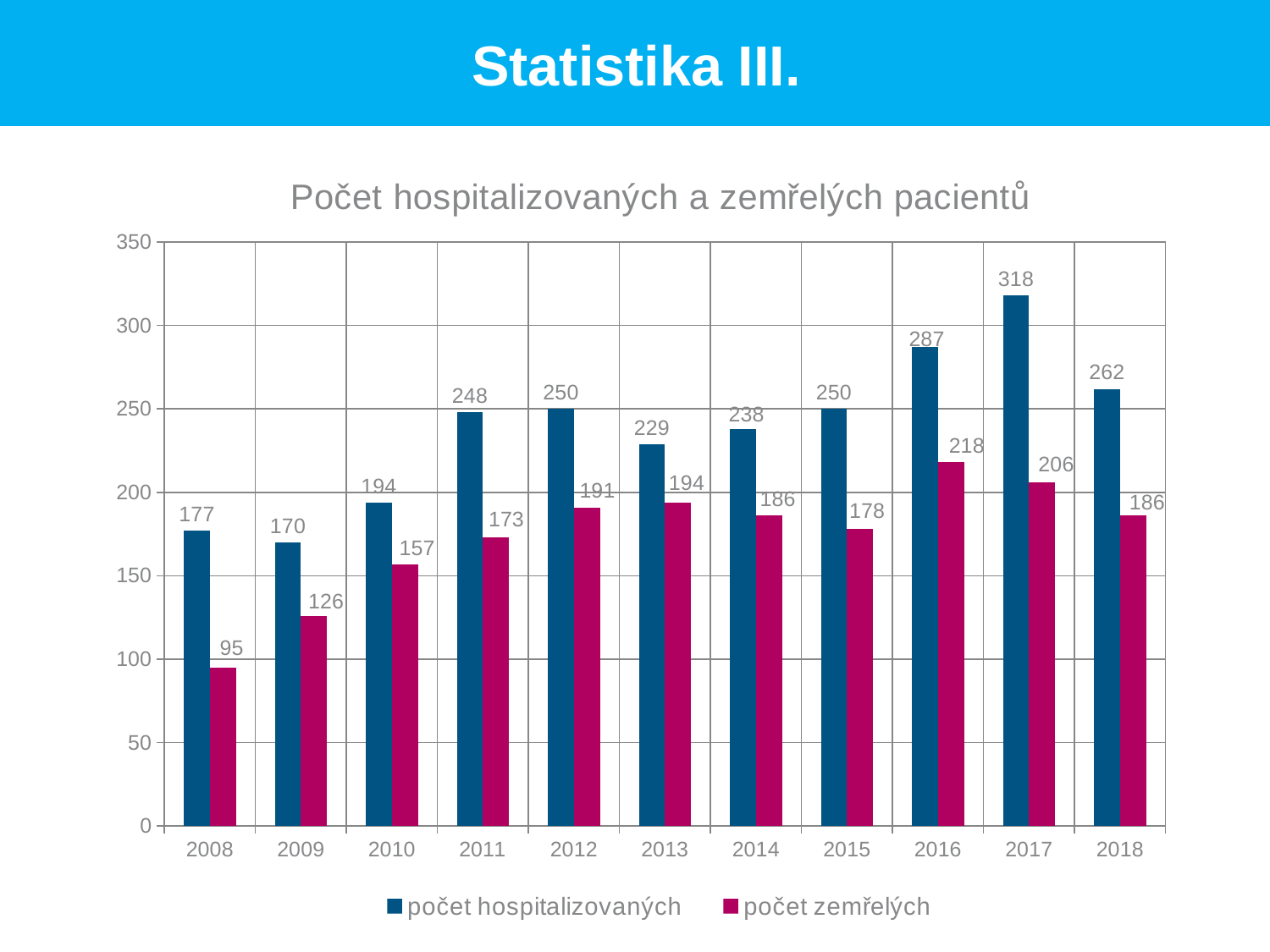

# Statistika III.

### Chart: Počet hospitalizovaných a zemřelých pacientů

| Category |  |  |
|---|---|---|
| 2008 | 177.0 | 95.0 |
| 2009 | 170.0 | 126.0 |
| 2010 | 194.0 | 157.0 |
| 2011 | 248.0 | 173.0 |
| 2012 | 250.0 | 191.0 |
| 2013 | 229.0 | 194.0 |
| 2014 | 238.0 | 186.0 |
| 2015 | 250.0 | 178.0 |
| 2016 | 287.0 | 218.0 |
| 2017 | 318.0 | 206.0 |
| 2018 | 262.0 | 186.0 |